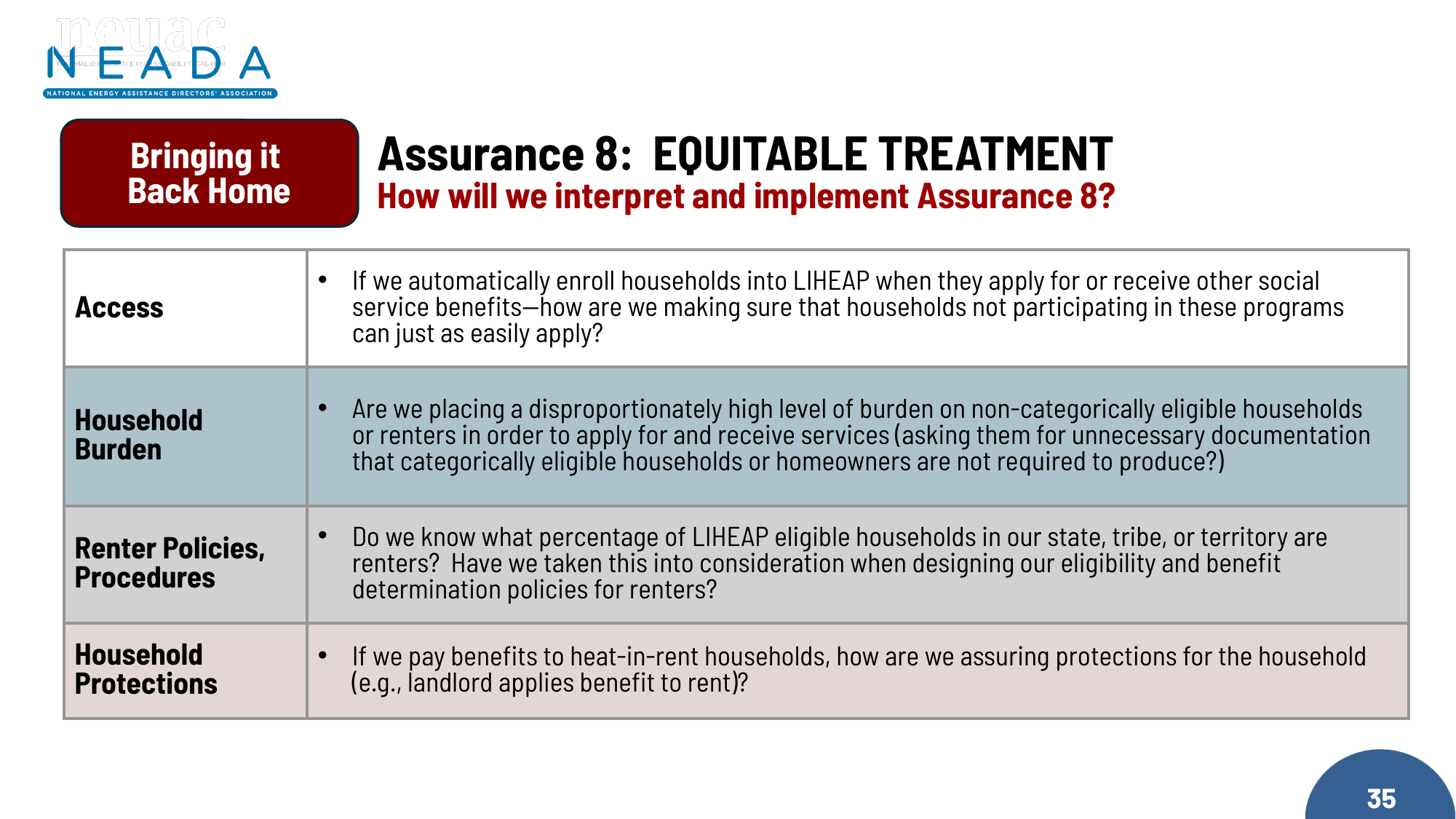

Bringing it
Back Home
Assurance 8:  EQUITABLE TREATMENT
How will we interpret and implement Assurance 8?

| Access | If we automatically enroll households into LIHEAP when they apply for or receive other social service benefits—how are we making sure that households not participating in these programs can just as easily apply? |
| --- | --- |
| Household Burden | Are we placing a disproportionately high level of burden on non-categorically eligible households or renters in order to apply for and receive services (asking them for unnecessary documentation that categorically eligible households or homeowners are not required to produce?) |
| Renter Policies, Procedures | Do we know what percentage of LIHEAP eligible households in our state, tribe, or territory are renters? Have we taken this into consideration when designing our eligibility and benefit determination policies for renters? |
| Household Protections | If we pay benefits to heat-in-rent households, how are we assuring protections for the household (e.g., landlord applies benefit to rent)? |
35